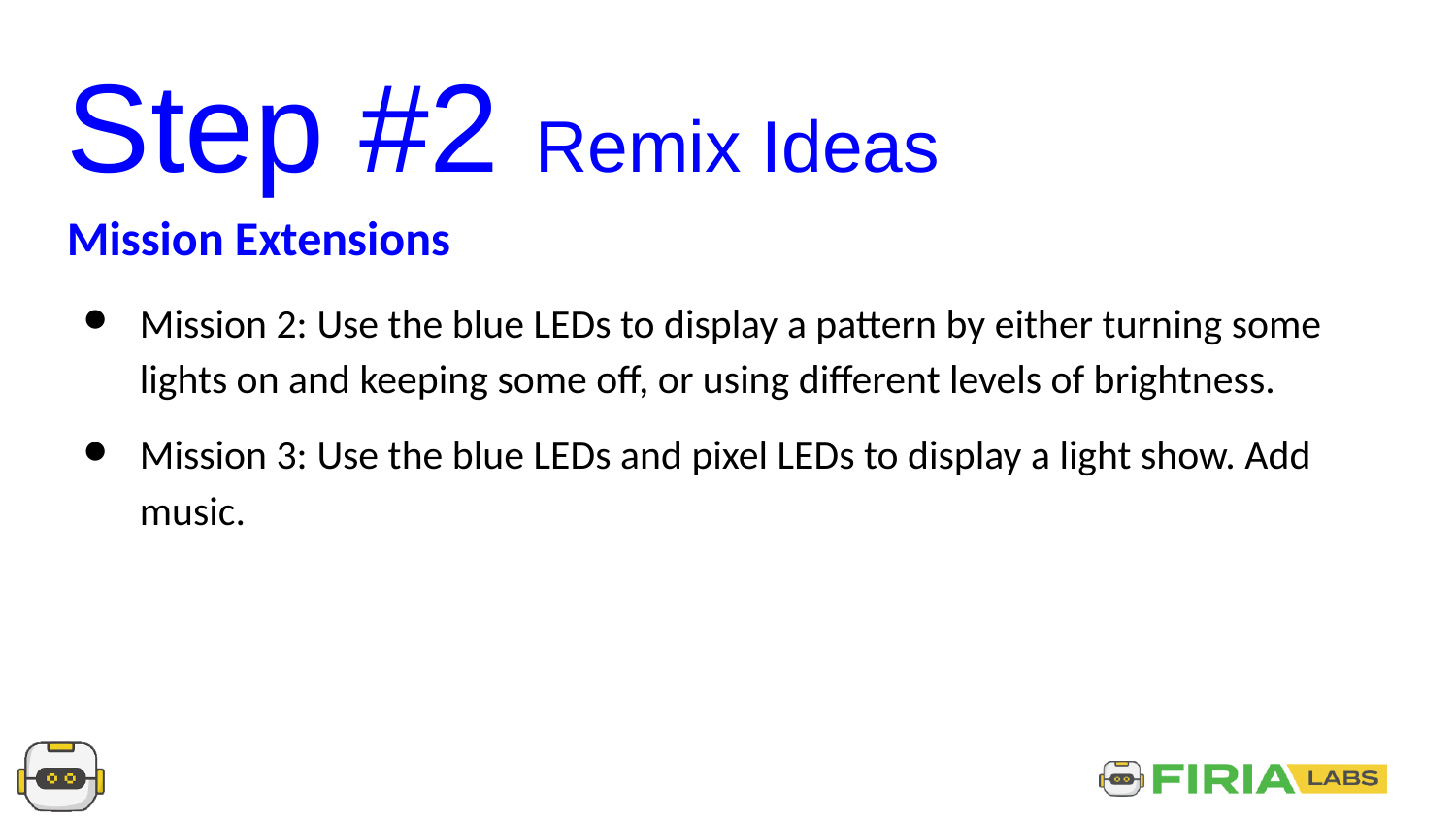

Step #2 Remix Ideas

Mission Extensions
Mission 2: Use the blue LEDs to display a pattern by either turning some lights on and keeping some off, or using different levels of brightness.
Mission 3: Use the blue LEDs and pixel LEDs to display a light show. Add music.